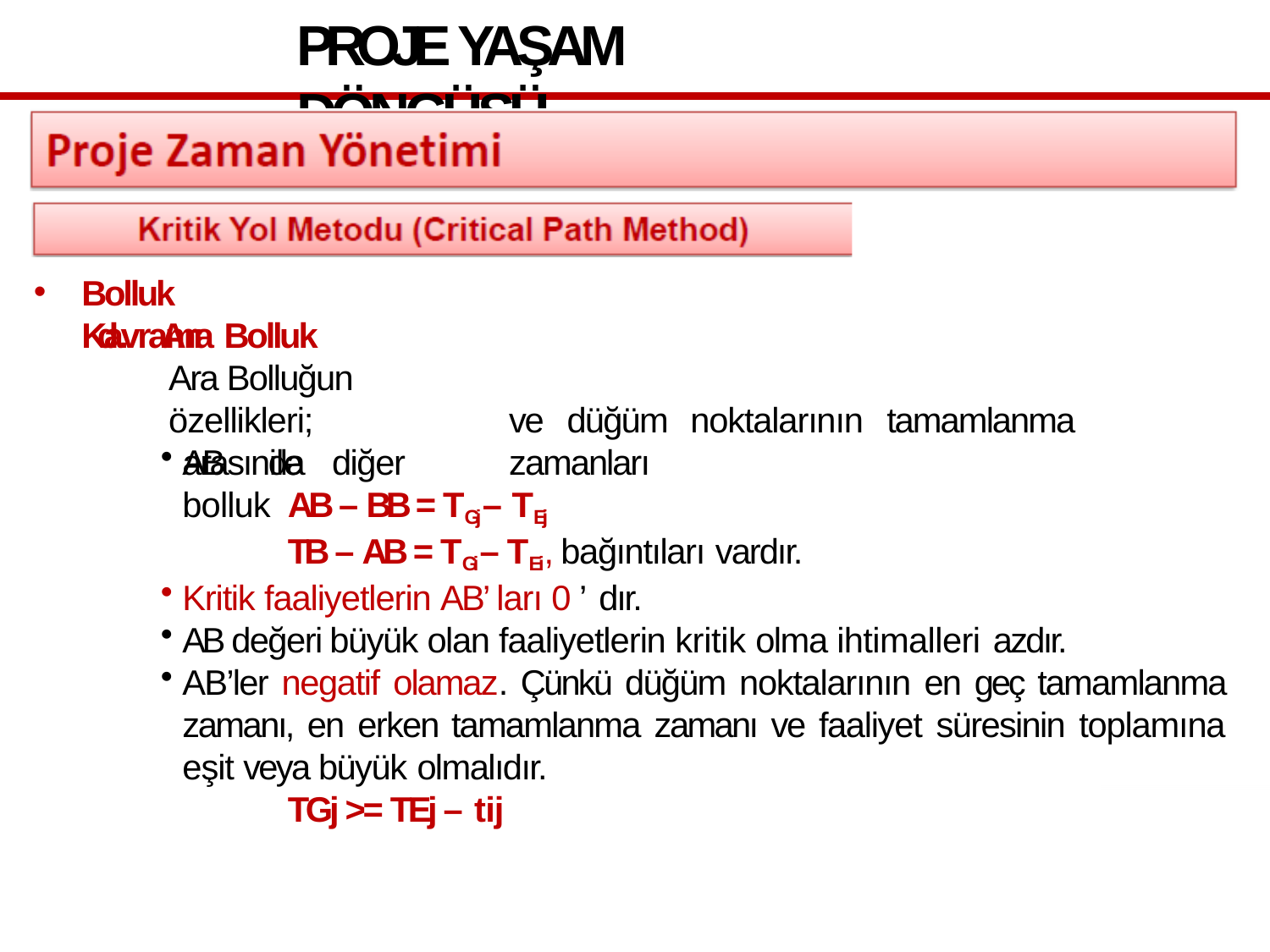

# PROJE YAŞAM DÖNGÜSÜ

Bolluk Kavramı
Ara Bolluk
Ara Bolluğun özellikleri;
AB	ile	diğer	bolluk
ve	düğüm	noktalarının	tamamlanma	zamanları
arasında
AB – BB = TGj – TEj
TB – AB = TGi – TEi, bağıntıları vardır.
Kritik faaliyetlerin AB’ ları 0 ’ dır.
AB değeri büyük olan faaliyetlerin kritik olma ihtimalleri azdır.
AB’ler negatif olamaz. Çünkü düğüm noktalarının en geç tamamlanma  zamanı, en erken tamamlanma zamanı ve faaliyet süresinin toplamına  eşit veya büyük olmalıdır.
TGj >= TEj – tij